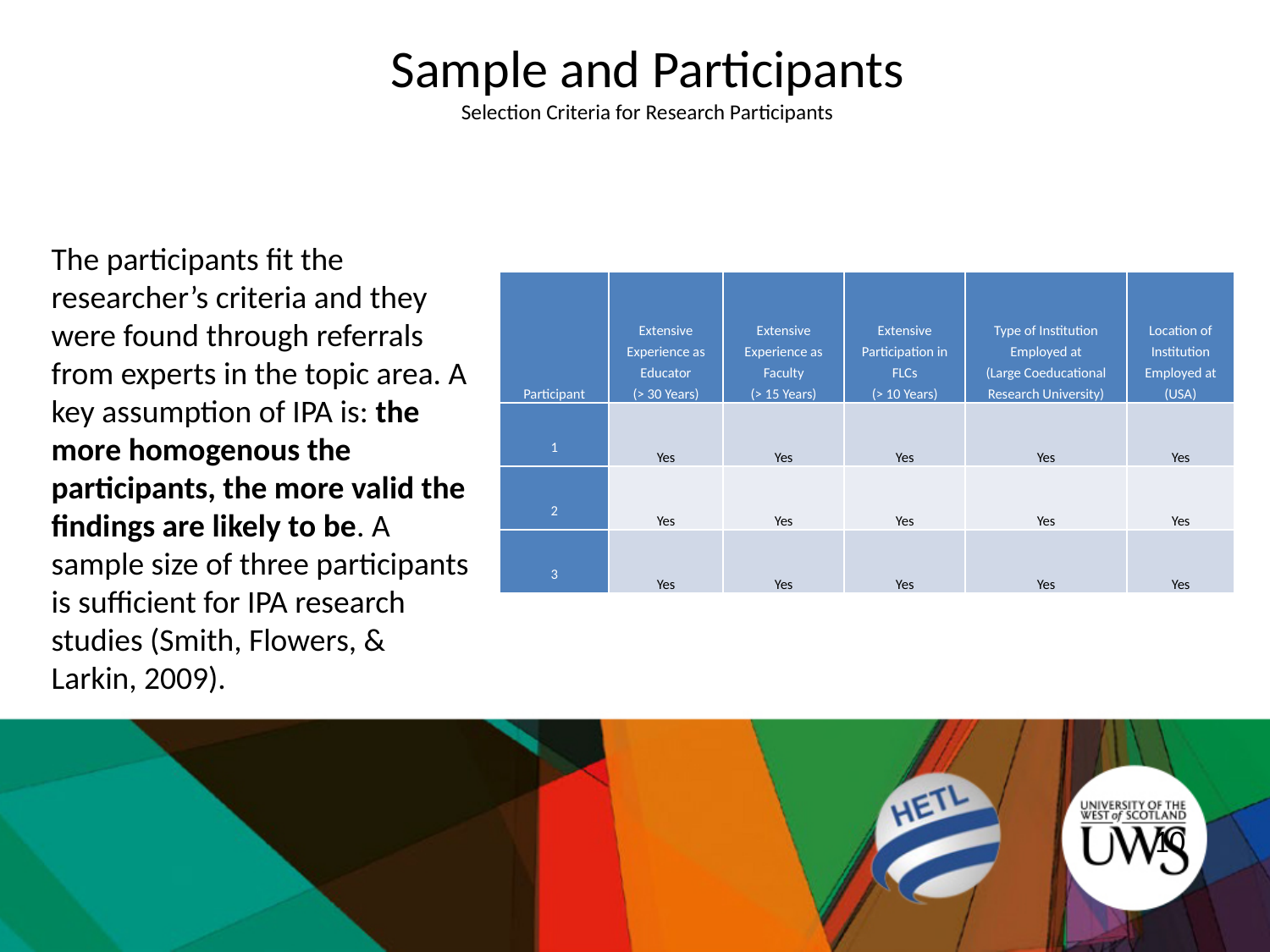

# Sample and Participants Selection Criteria for Research Participants
The participants fit the researcher’s criteria and they were found through referrals from experts in the topic area. A key assumption of IPA is: the more homogenous the participants, the more valid the findings are likely to be. A sample size of three participants is sufficient for IPA research studies (Smith, Flowers, & Larkin, 2009).
| Participant | Extensive Experience as Educator (> 30 Years) | Extensive Experience as Faculty (> 15 Years) | Extensive Participation in FLCs (> 10 Years) | Type of Institution Employed at (Large Coeducational Research University) | Location of Institution Employed at (USA) |
| --- | --- | --- | --- | --- | --- |
| 1 | Yes | Yes | Yes | Yes | Yes |
| 2 | Yes | Yes | Yes | Yes | Yes |
| 3 | Yes | Yes | Yes | Yes | Yes |
10